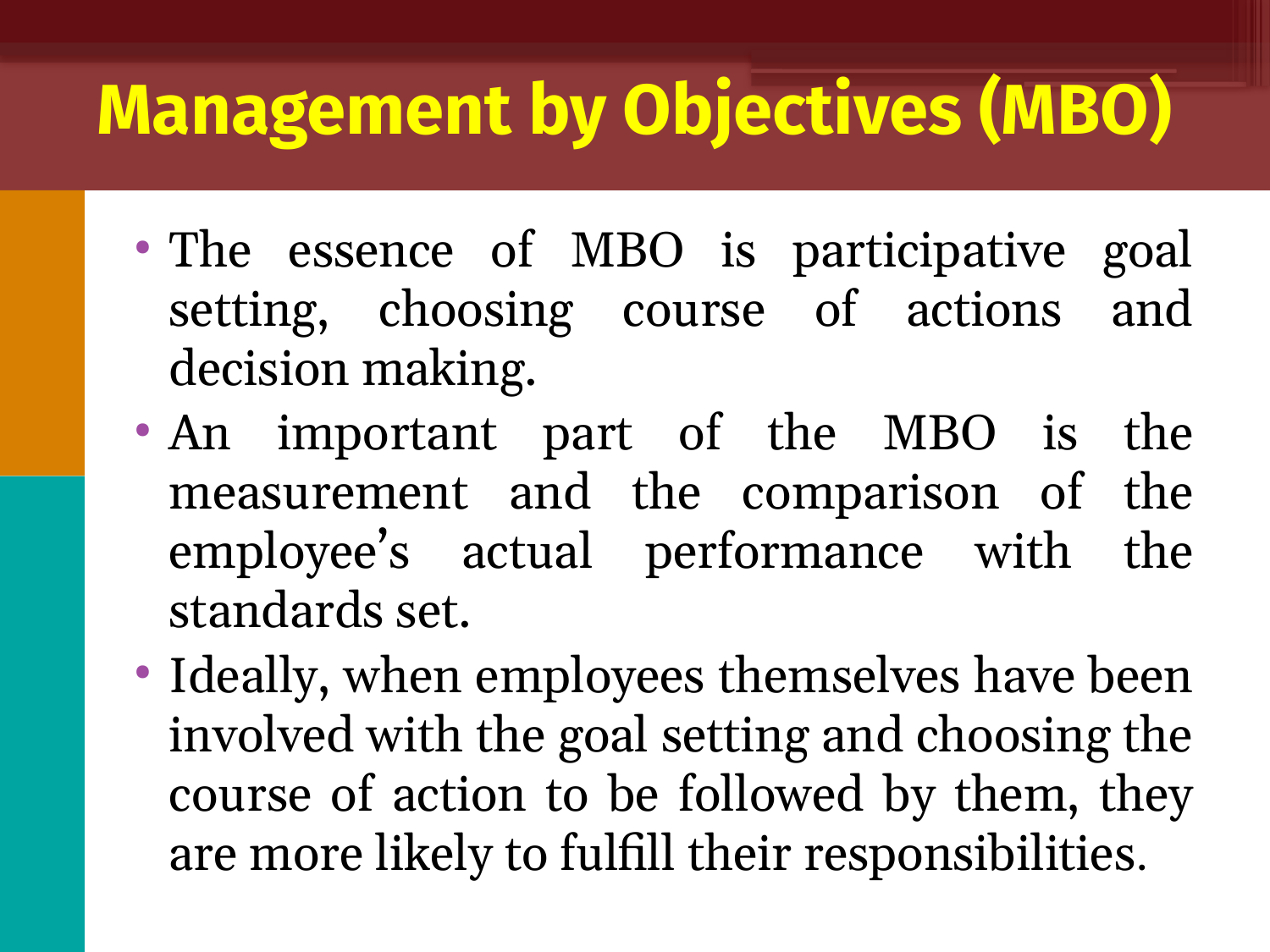

Management by Objectives (MBO)
The essence of MBO is participative goal setting, choosing course of actions and decision making.
An important part of the MBO is the measurement and the comparison of the employee’s actual performance with the standards set.
Ideally, when employees themselves have been involved with the goal setting and choosing the course of action to be followed by them, they are more likely to fulfill their responsibilities.